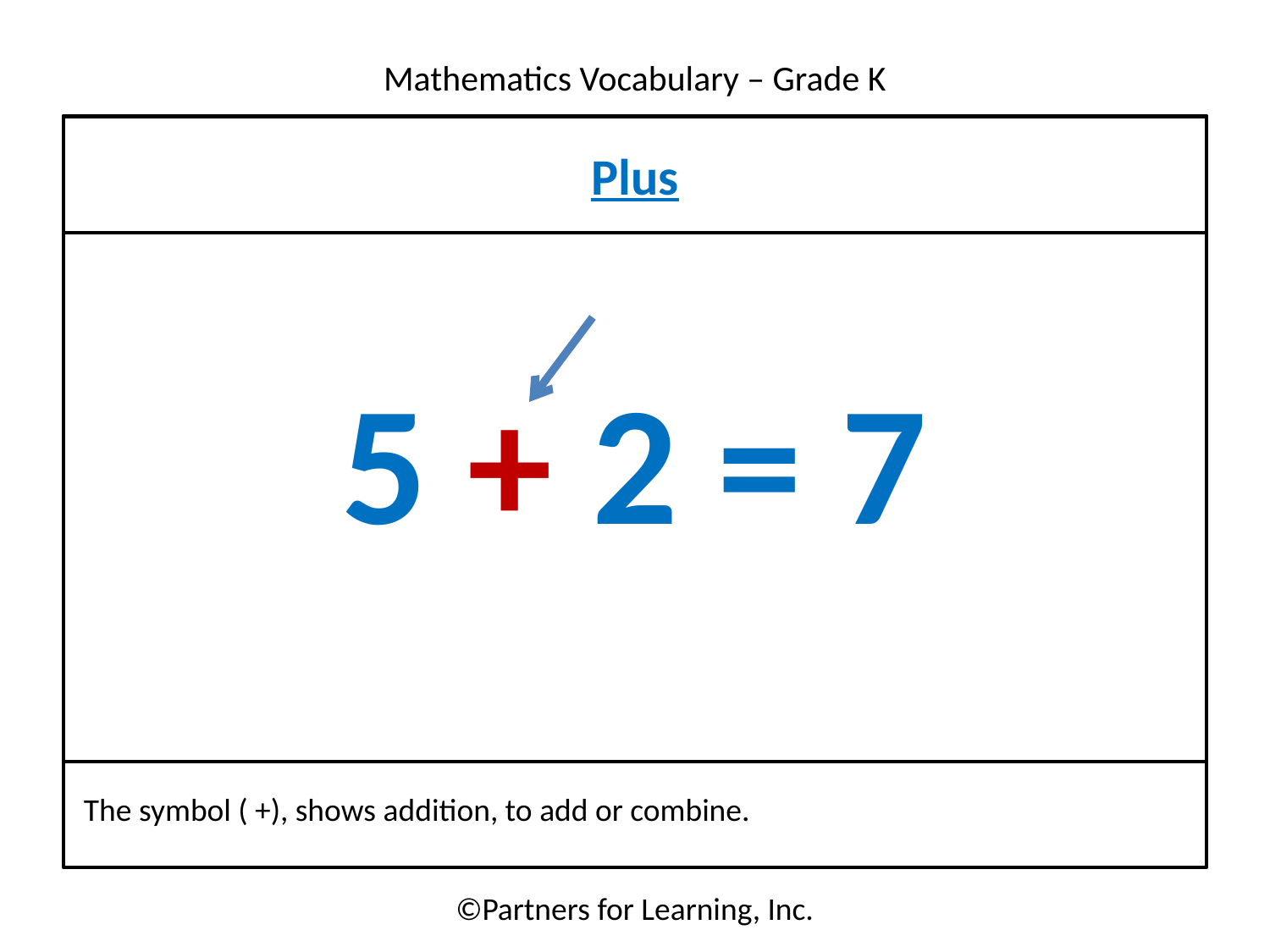

Plus
5 + 2 = 7
The symbol ( +), shows addition, to add or combine.
©Partners for Learning, Inc.